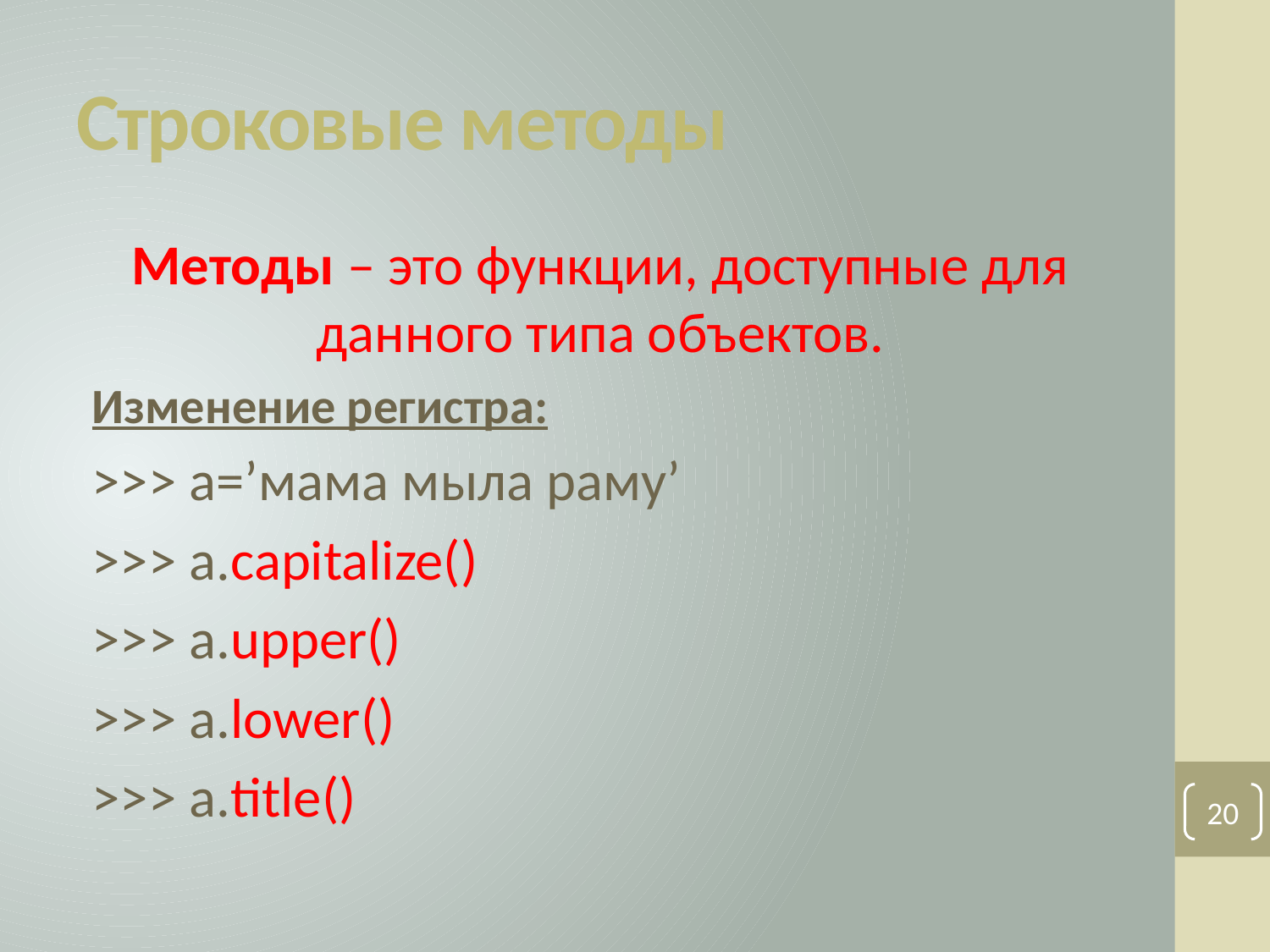

# Строковые методы
Методы – это функции, доступные для данного типа объектов.
Изменение регистра:
>>> a=’мама мыла раму’
>>> a.capitalize()
>>> a.upper()
>>> a.lower()
>>> a.title()
20